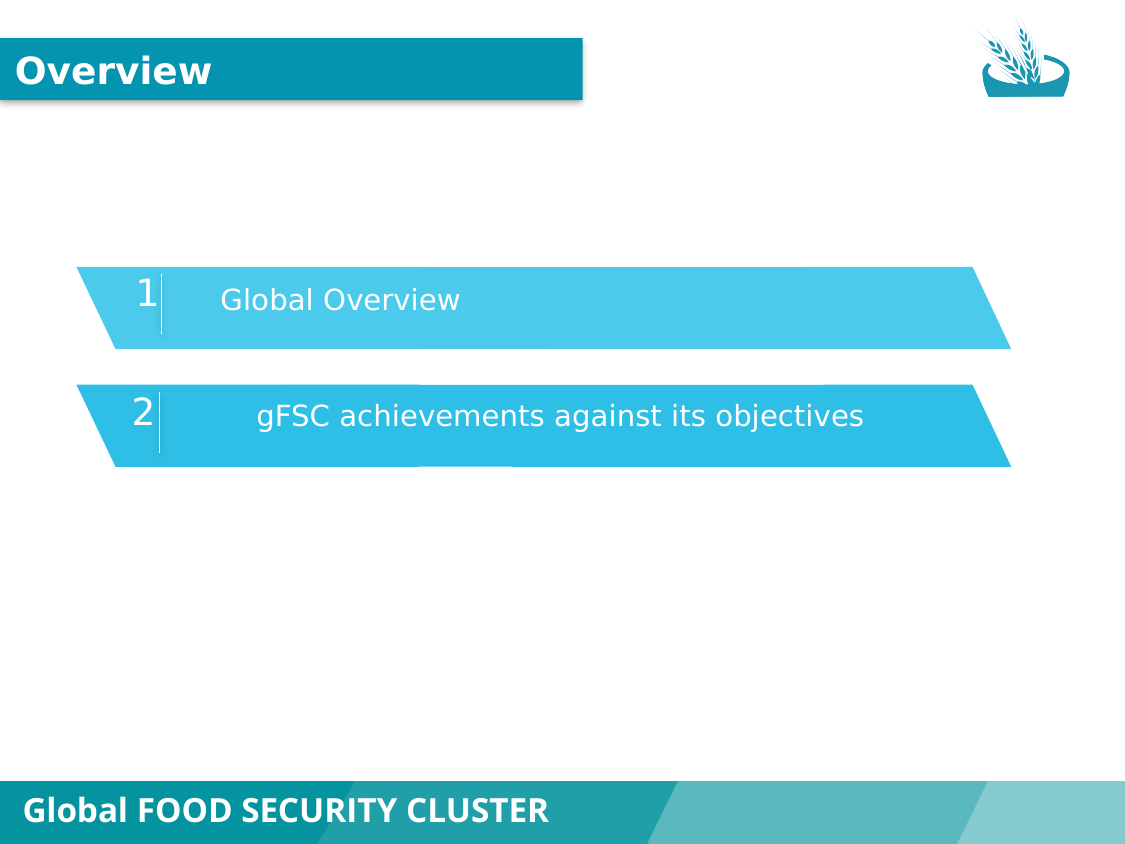

Overview

1

Global Overview
2

gFSC achievements against its objectives